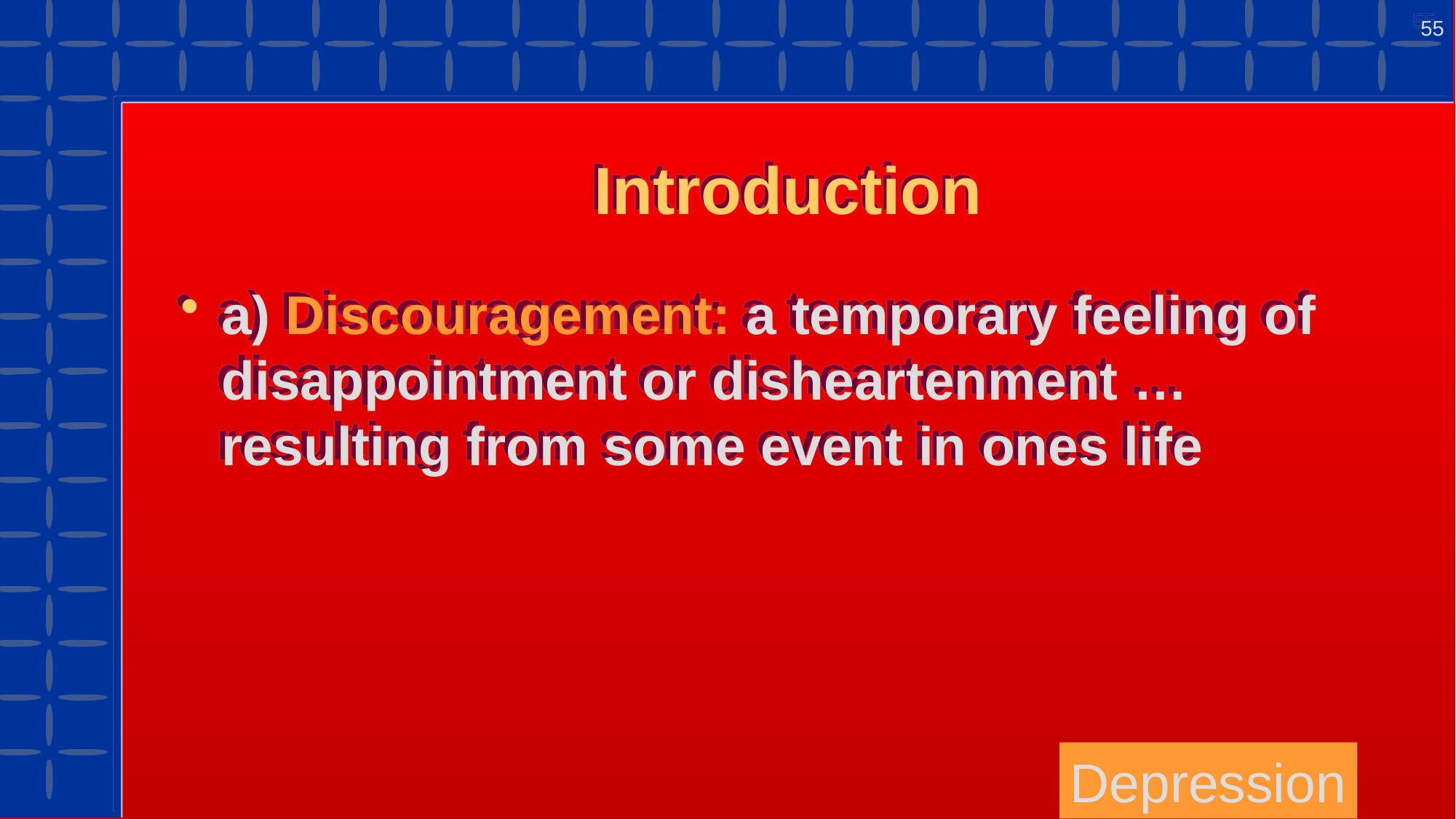

55
# Introduction
a) Discouragement: a temporary feeling of disappointment or disheartenment …resulting from some event in ones life